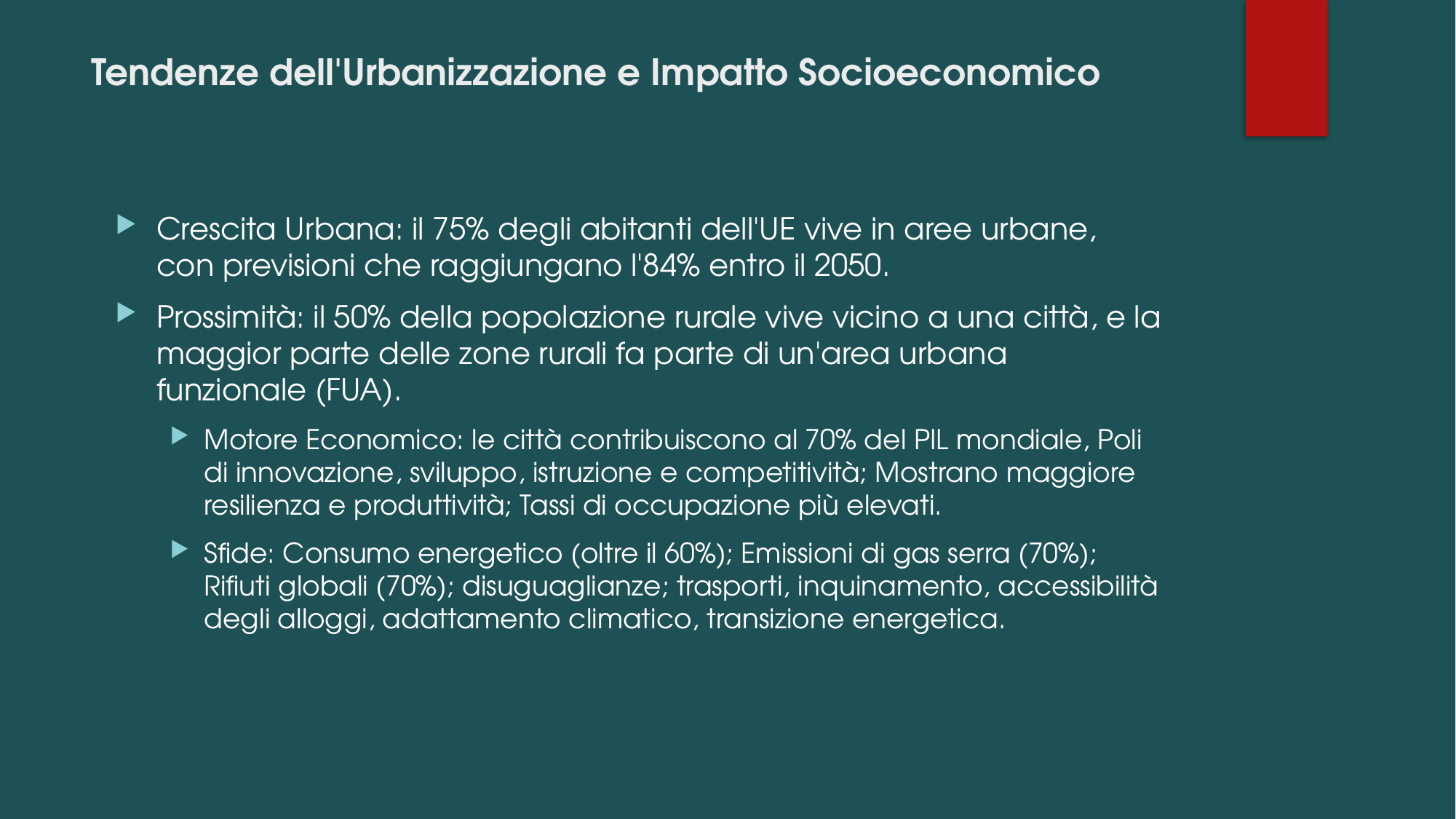

Tendenze dell'Urbanizzazione e Impatto Socioeconomico
Crescita Urbana: il 75% degli abitanti dell'UE vive in aree urbane, con previsioni che raggiungano l'84% entro il 2050.
Prossimità: il 50% della popolazione rurale vive vicino a una città, e la maggior parte delle zone rurali fa parte di un'area urbana funzionale (FUA).
Motore Economico: le città contribuiscono al 70% del PIL mondiale, Poli di innovazione, sviluppo, istruzione e competitività; Mostrano maggiore resilienza e produttività; Tassi di occupazione più elevati.
Sfide: Consumo energetico (oltre il 60%); Emissioni di gas serra (70%); Rifiuti globali (70%); disuguaglianze; trasporti, inquinamento, accessibilità degli alloggi, adattamento climatico, transizione energetica.